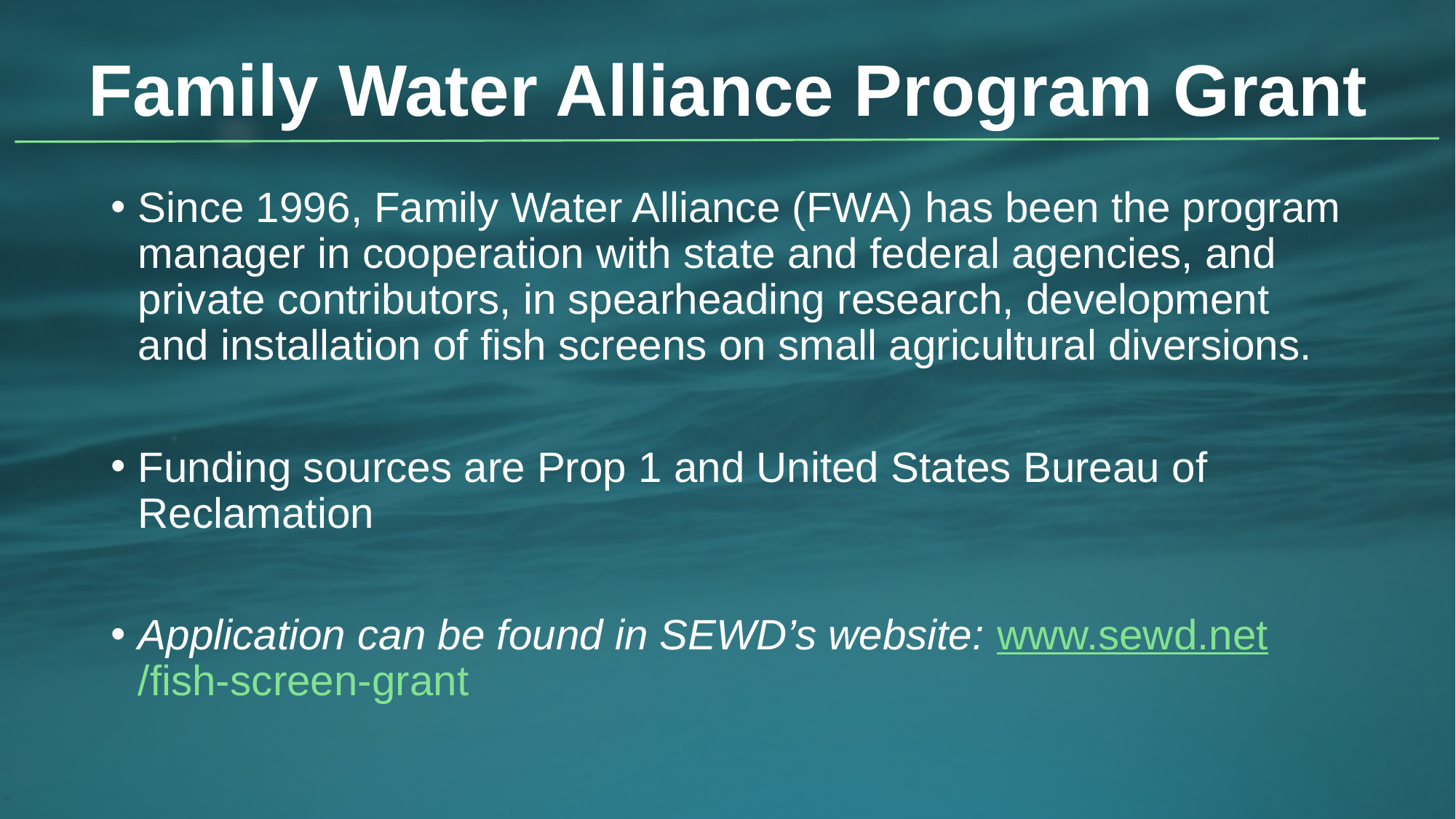

# Family Water Alliance Program Grant
Since 1996, Family Water Alliance (FWA) has been the program manager in cooperation with state and federal agencies, and private contributors, in spearheading research, development and installation of fish screens on small agricultural diversions.

Funding sources are Prop 1 and United States Bureau of Reclamation

Application can be found in SEWD’s website: www.sewd.net/fish-screen-grant